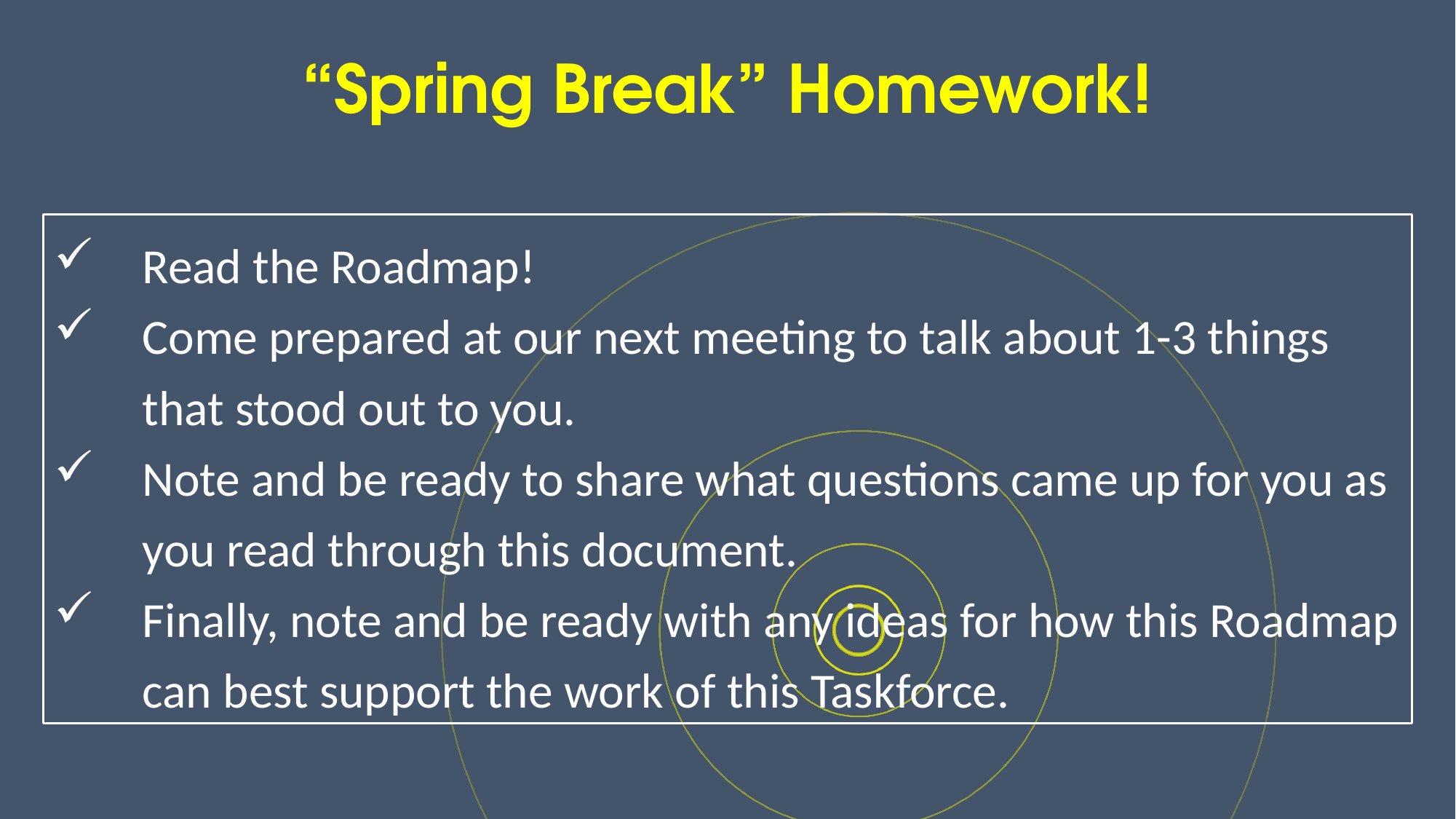

“Spring Break” Homework!
Read the Roadmap!
Come prepared at our next meeting to talk about 1-3 things that stood out to you.
Note and be ready to share what questions came up for you as you read through this document.
Finally, note and be ready with any ideas for how this Roadmap can best support the work of this Taskforce.